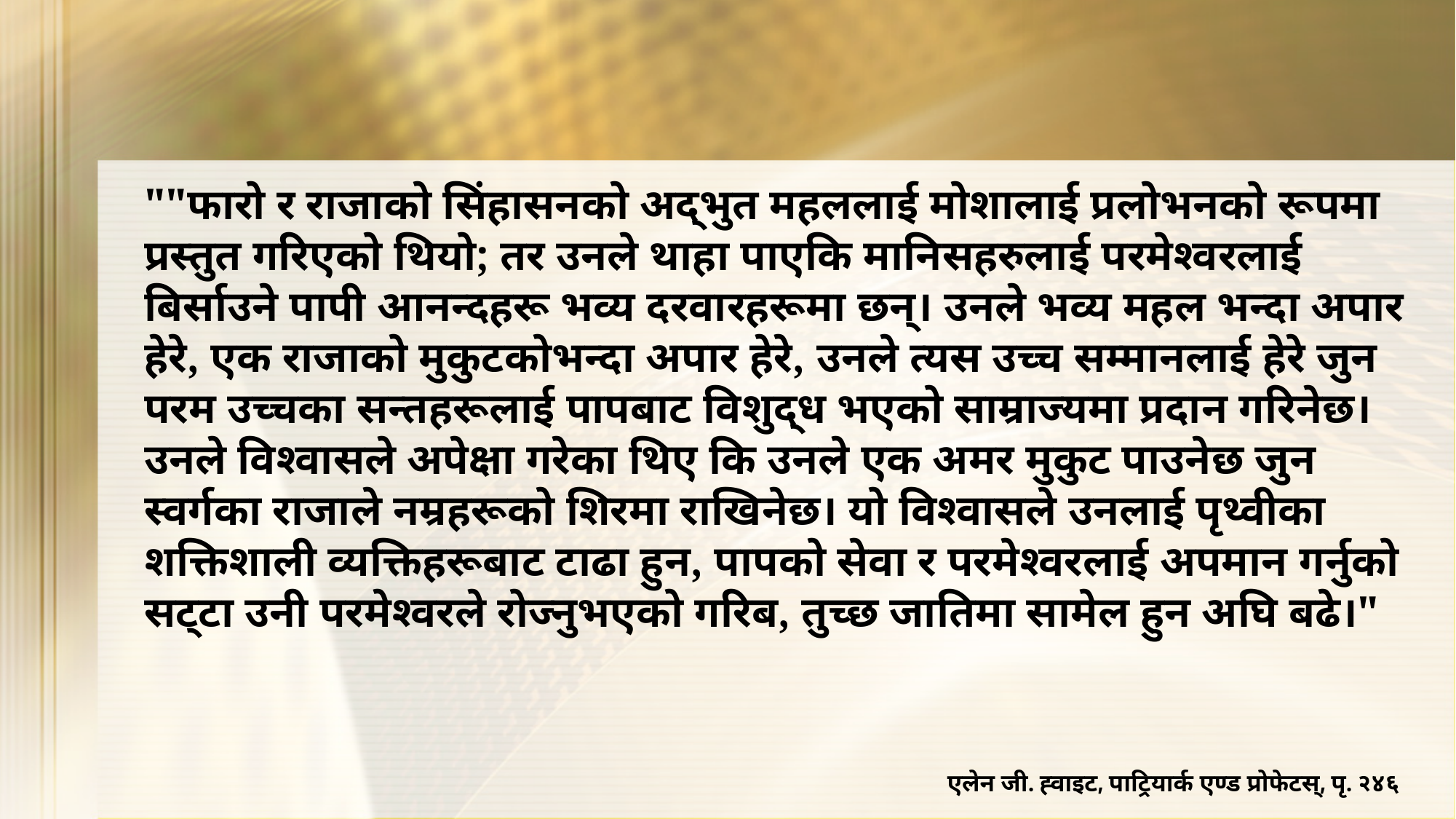

""फारो र राजाको सिंहासनको अद्भुत महललाई मोशालाई प्रलोभनको रूपमा प्रस्तुत गरिएको थियो; तर उनले थाहा पाएकि मानिसहरुलाई परमेश्वरलाई बिर्साउने पापी आनन्दहरू भव्य दरवारहरूमा छन्। उनले भव्य महल भन्दा अपार हेरे, एक राजाको मुकुटकोभन्दा अपार हेरे, उनले त्यस उच्च सम्मानलाई हेरे जुन परम उच्चका सन्तहरूलाई पापबाट विशुद्ध भएको साम्राज्यमा प्रदान गरिनेछ। उनले विश्वासले अपेक्षा गरेका थिए कि उनले एक अमर मुकुट पाउनेछ जुन स्वर्गका राजाले नम्रहरूको शिरमा राखिनेछ। यो विश्वासले उनलाई पृथ्वीका शक्तिशाली व्यक्तिहरूबाट टाढा हुन, पापको सेवा र परमेश्वरलाई अपमान गर्नुको सट्टा उनी परमेश्वरले रोज्नुभएको गरिब, तुच्छ जातिमा सामेल हुन अघि बढे।"
एलेन जी. ह्वाइट, पाट्रियार्क एण्ड प्रोफेटस्, पृ. २४६